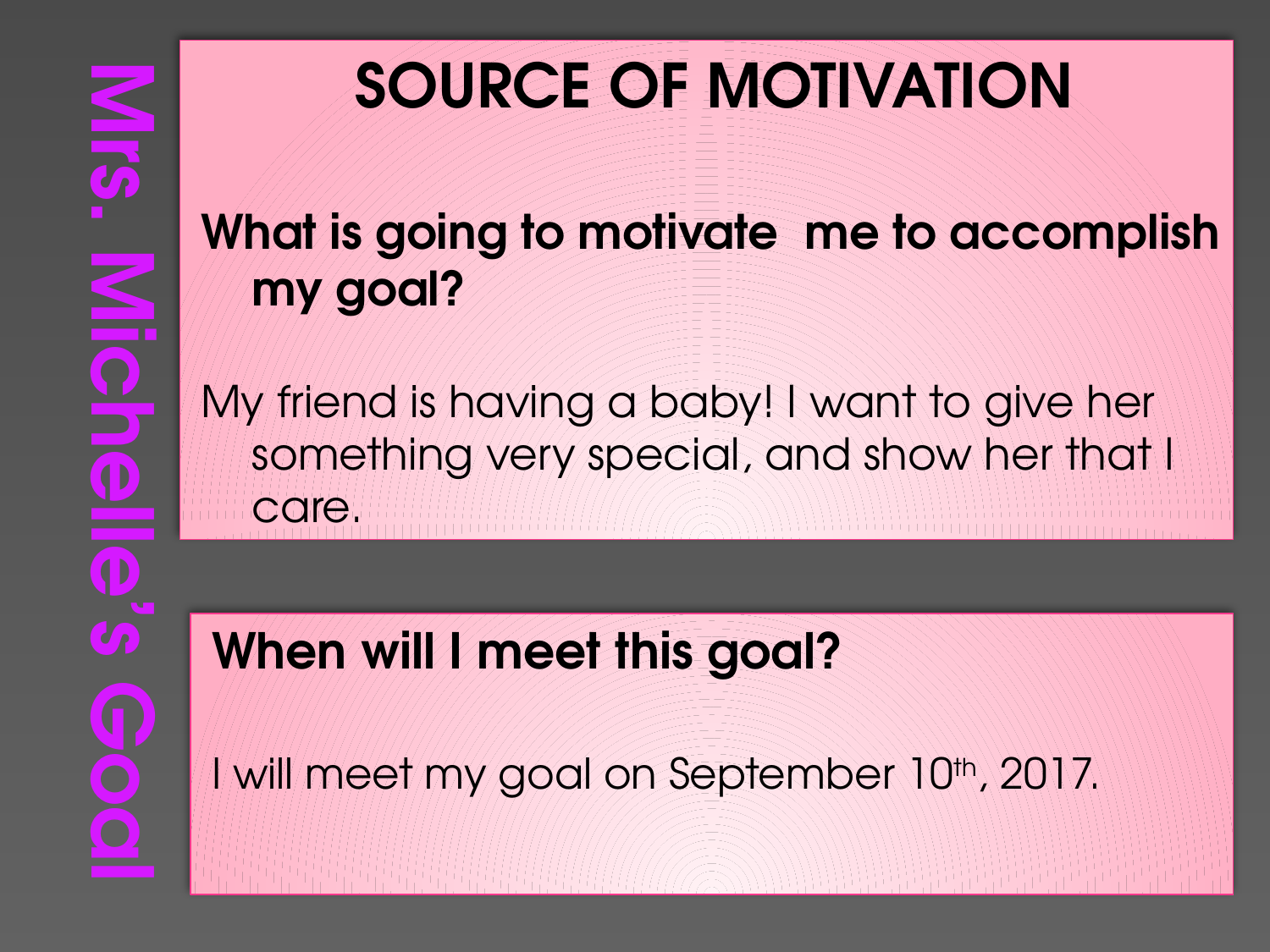

# Mrs. Michelle’s Goal
         SOURCE OF MOTIVATION
What is going to motivate  me to accomplish my goal?
My friend is having a baby! I want to give her something very special, and show her that I care.
When will I meet this goal?
I will meet my goal on September 10th, 2017.